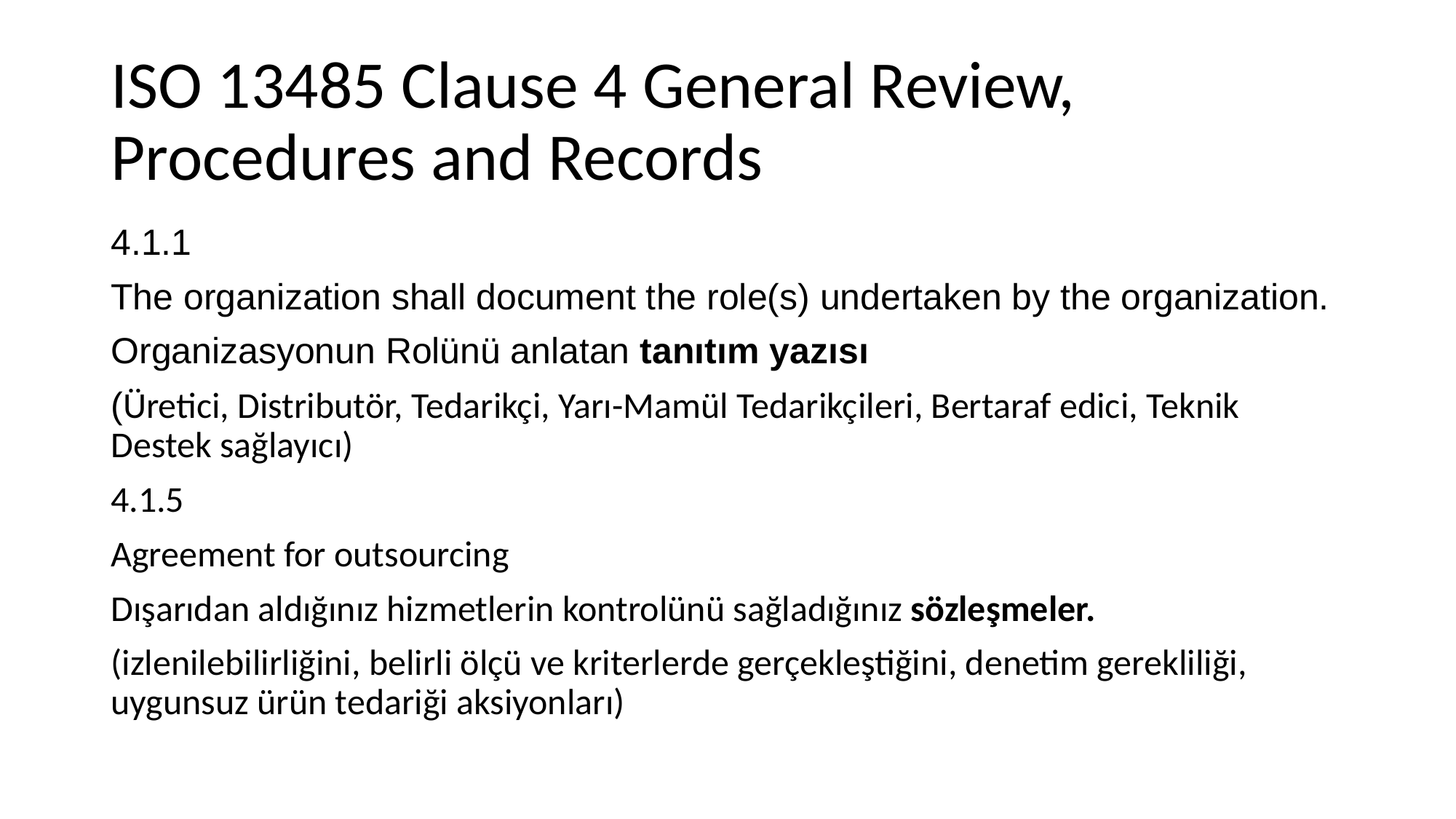

# ISO 13485 Clause 4 General Review, Procedures and Records
4.1.1
The organization shall document the role(s) undertaken by the organization.
Organizasyonun Rolünü anlatan tanıtım yazısı
(Üretici, Distributör, Tedarikçi, Yarı-Mamül Tedarikçileri, Bertaraf edici, Teknik Destek sağlayıcı)
4.1.5
Agreement for outsourcing
Dışarıdan aldığınız hizmetlerin kontrolünü sağladığınız sözleşmeler.
(izlenilebilirliğini, belirli ölçü ve kriterlerde gerçekleştiğini, denetim gerekliliği, uygunsuz ürün tedariği aksiyonları)